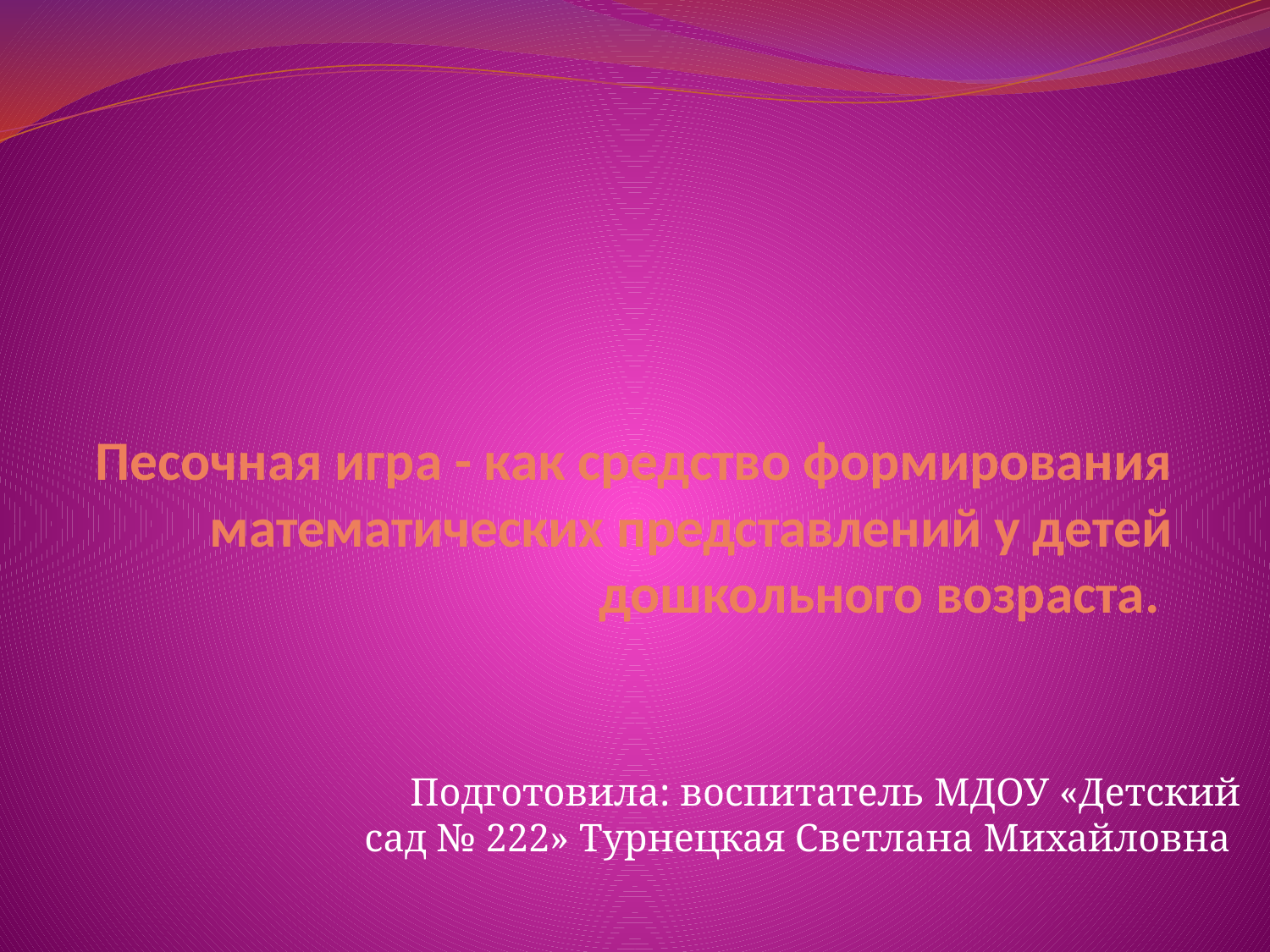

# Песочная игра - как средство формирования математических представлений у детей дошкольного возраста.
Подготовила: воспитатель МДОУ «Детский сад № 222» Турнецкая Светлана Михайловна